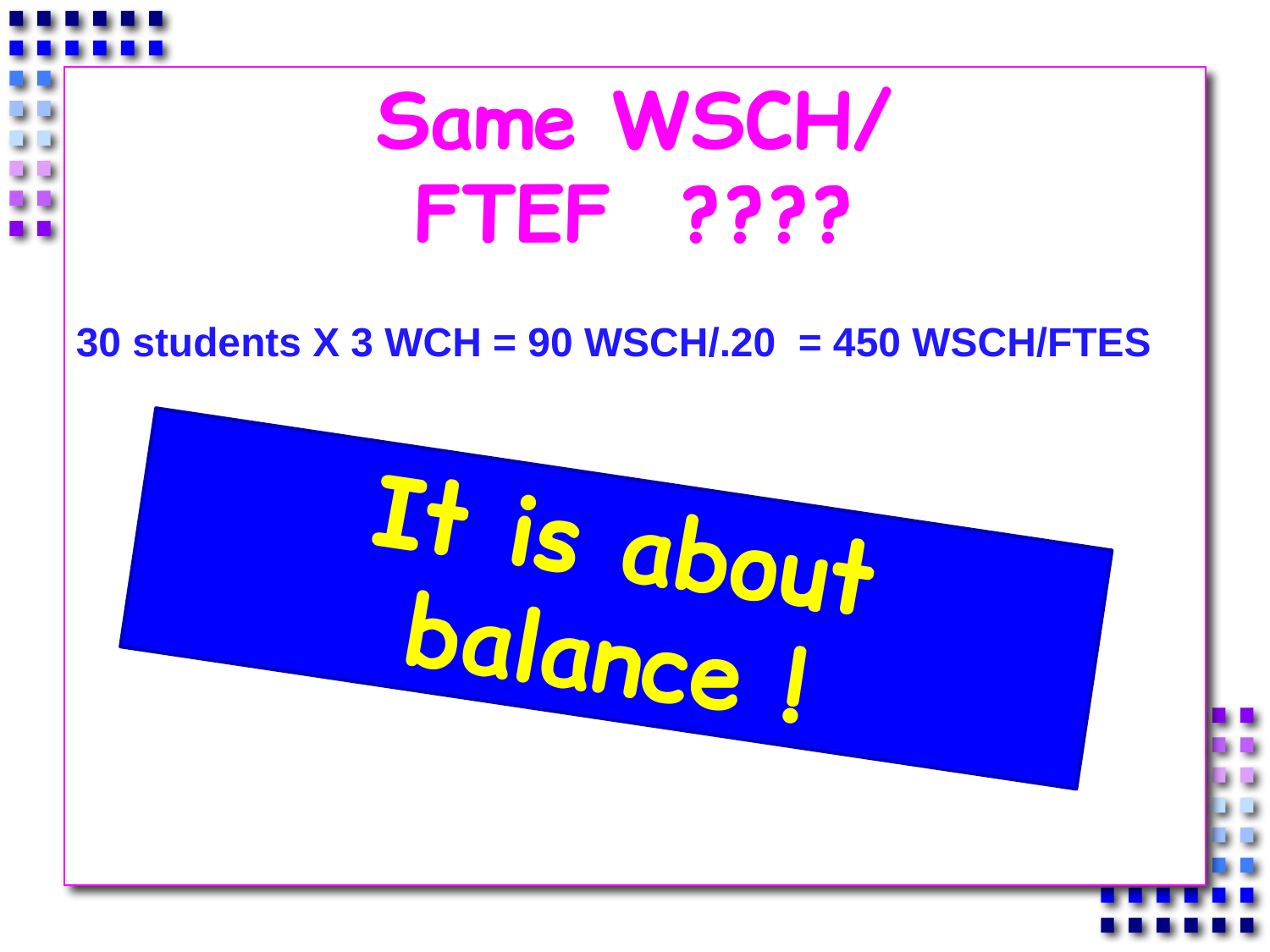

# Same WSCH/ FTEF  ????
30 students X 3 WCH = 90 WSCH/.20  = 450 WSCH/FTES

It is about balance !